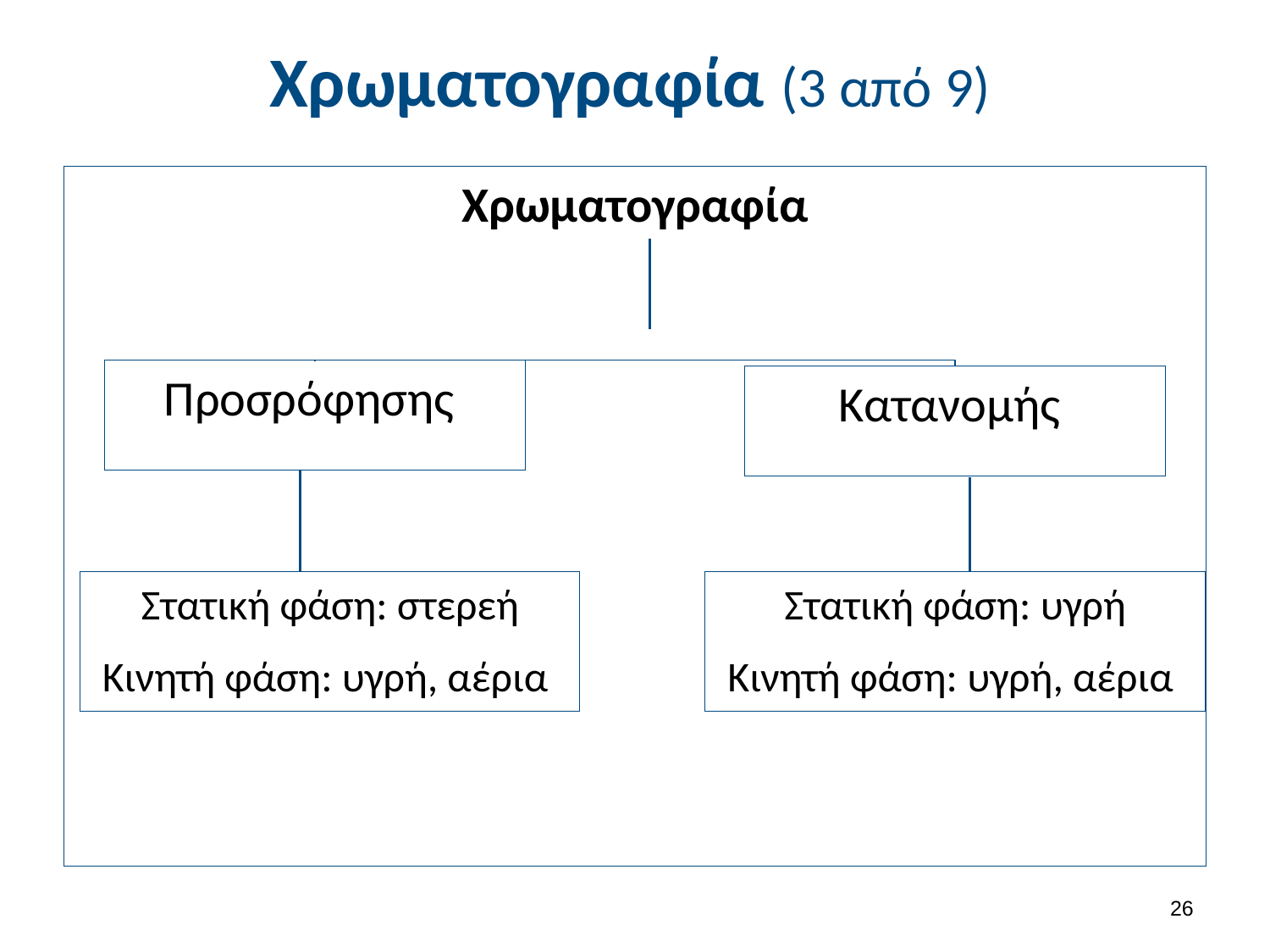

# Χρωματογραφία (3 από 9)
Χρωματογραφία

Προσρόφησης
Κατανομής
Στατική φάση: στερεή
Κινητή φάση: υγρή, αέρια
Στατική φάση: υγρή
Κινητή φάση: υγρή, αέρια
26